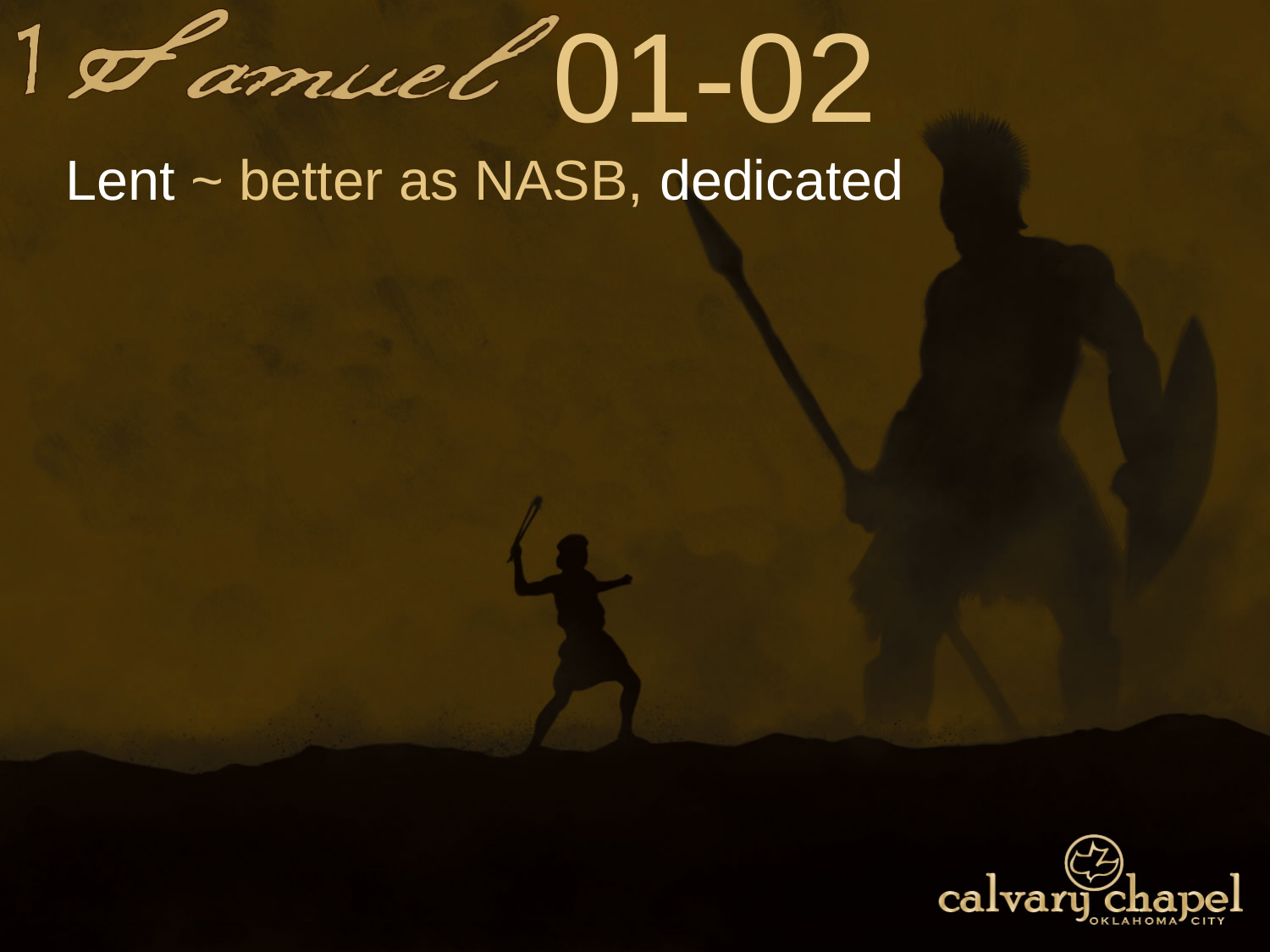

01-02
Lent ~ better as NASB, dedicated